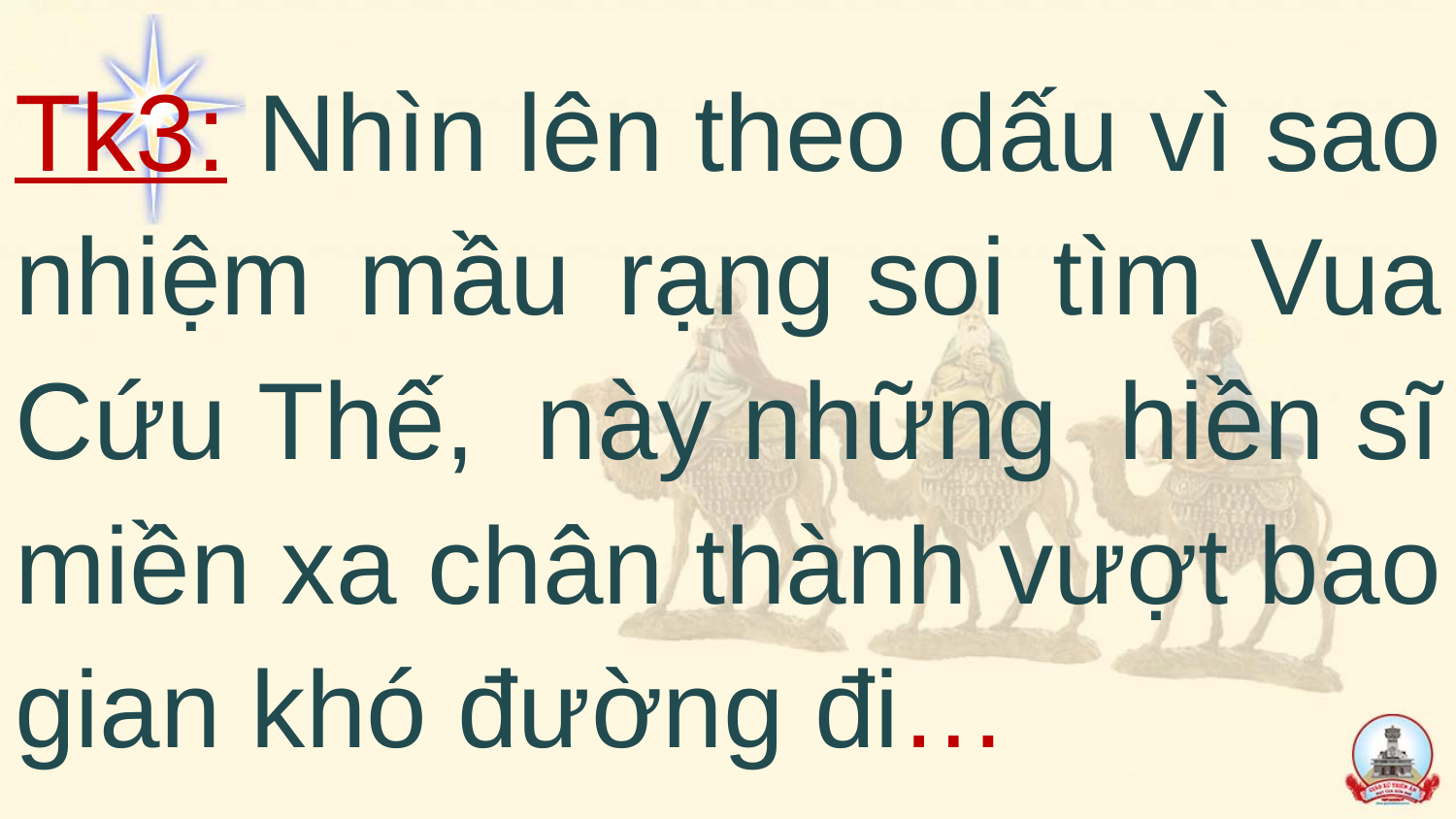

# Tk3: Nhìn lên theo dấu vì sao nhiệm mầu rạng soi tìm Vua Cứu Thế, này những hiền sĩ miền xa chân thành vượt bao gian khó đường đi…